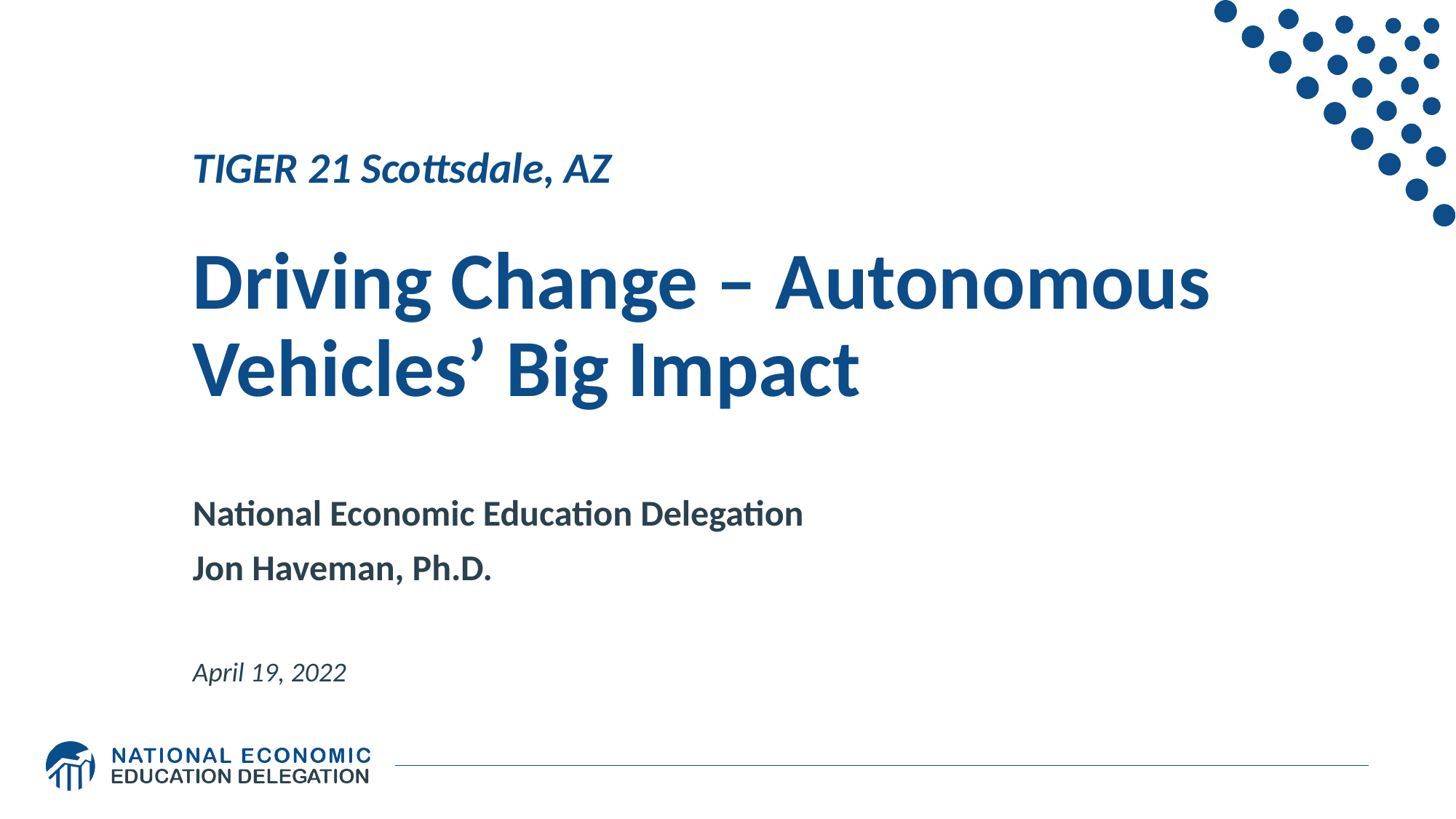

# TIGER 21 Scottsdale, AZ Driving Change – Autonomous Vehicles’ Big Impact

National Economic Education Delegation
Jon Haveman, Ph.D.

April 19, 2022